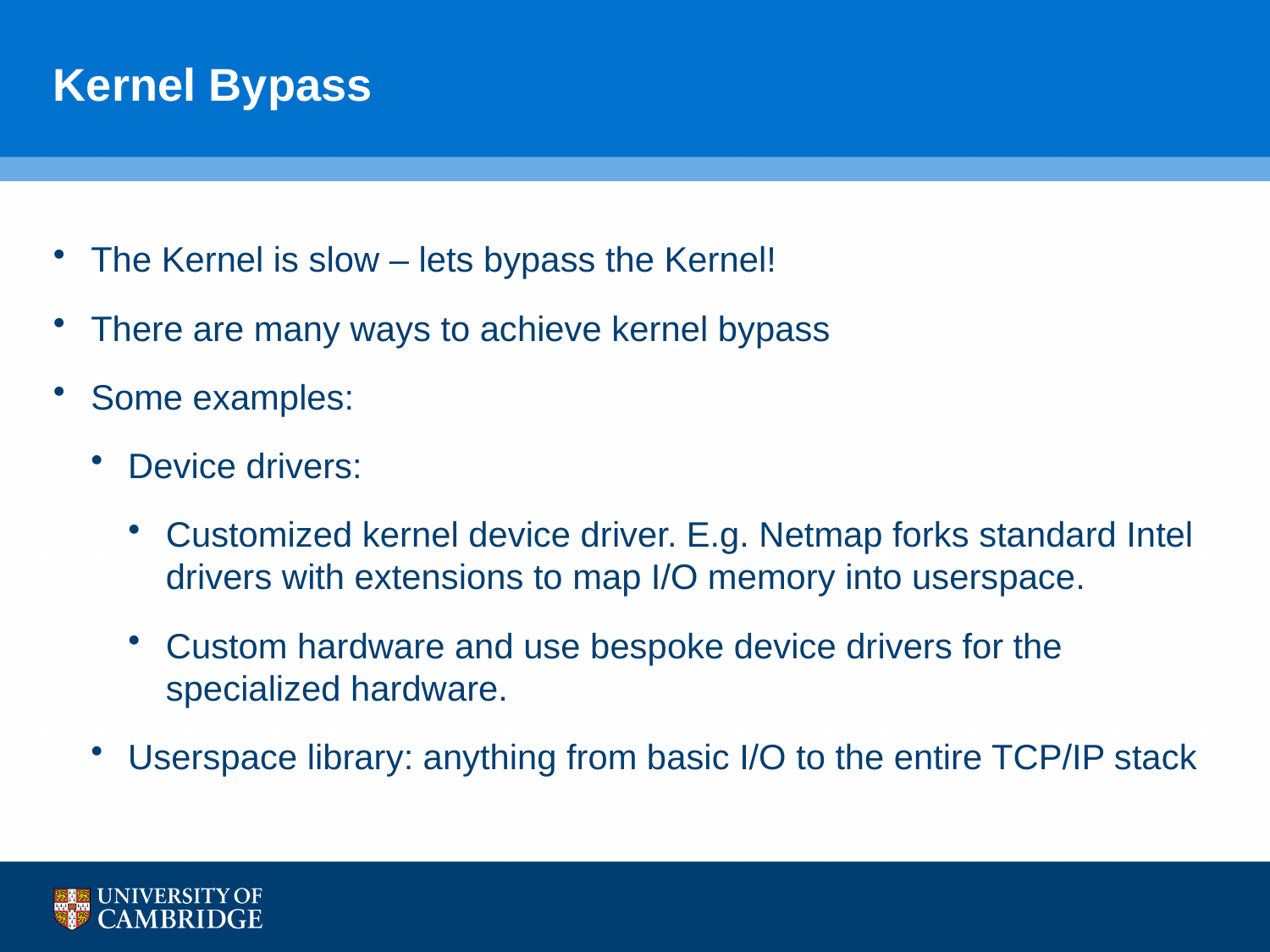

# Kernel Bypass
The Kernel is slow – lets bypass the Kernel!
There are many ways to achieve kernel bypass
Some examples:
Device drivers:
Customized kernel device driver. E.g. Netmap forks standard Intel drivers with extensions to map I/O memory into userspace.
Custom hardware and use bespoke device drivers for the specialized hardware.
Userspace library: anything from basic I/O to the entire TCP/IP stack